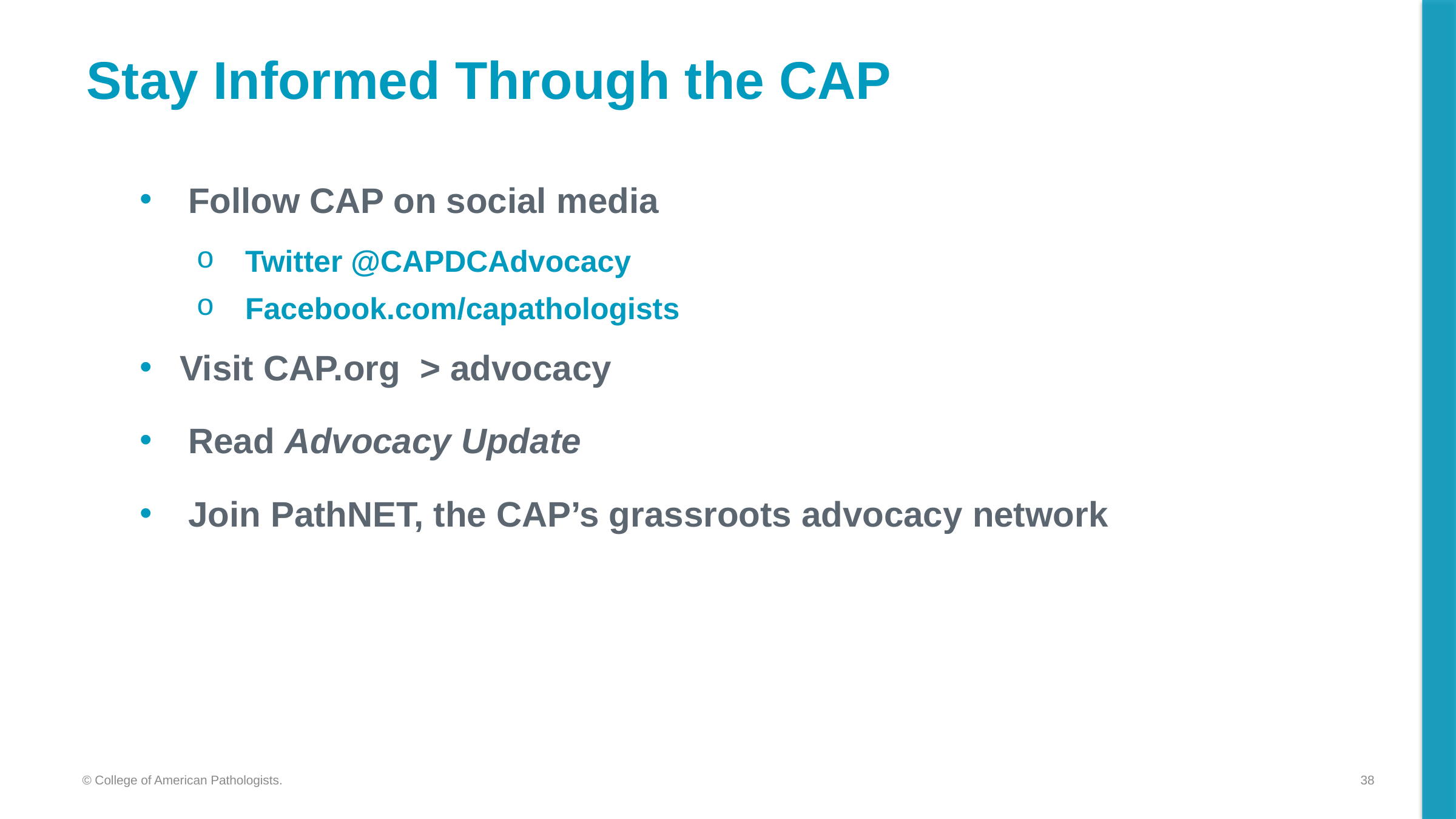

# Stay Informed Through the CAP
Follow CAP on social media
Twitter @CAPDCAdvocacy
Facebook.com/capathologists
Visit CAP.org  > advocacy
Read Advocacy Update
Join PathNET, the CAP’s grassroots advocacy network

38